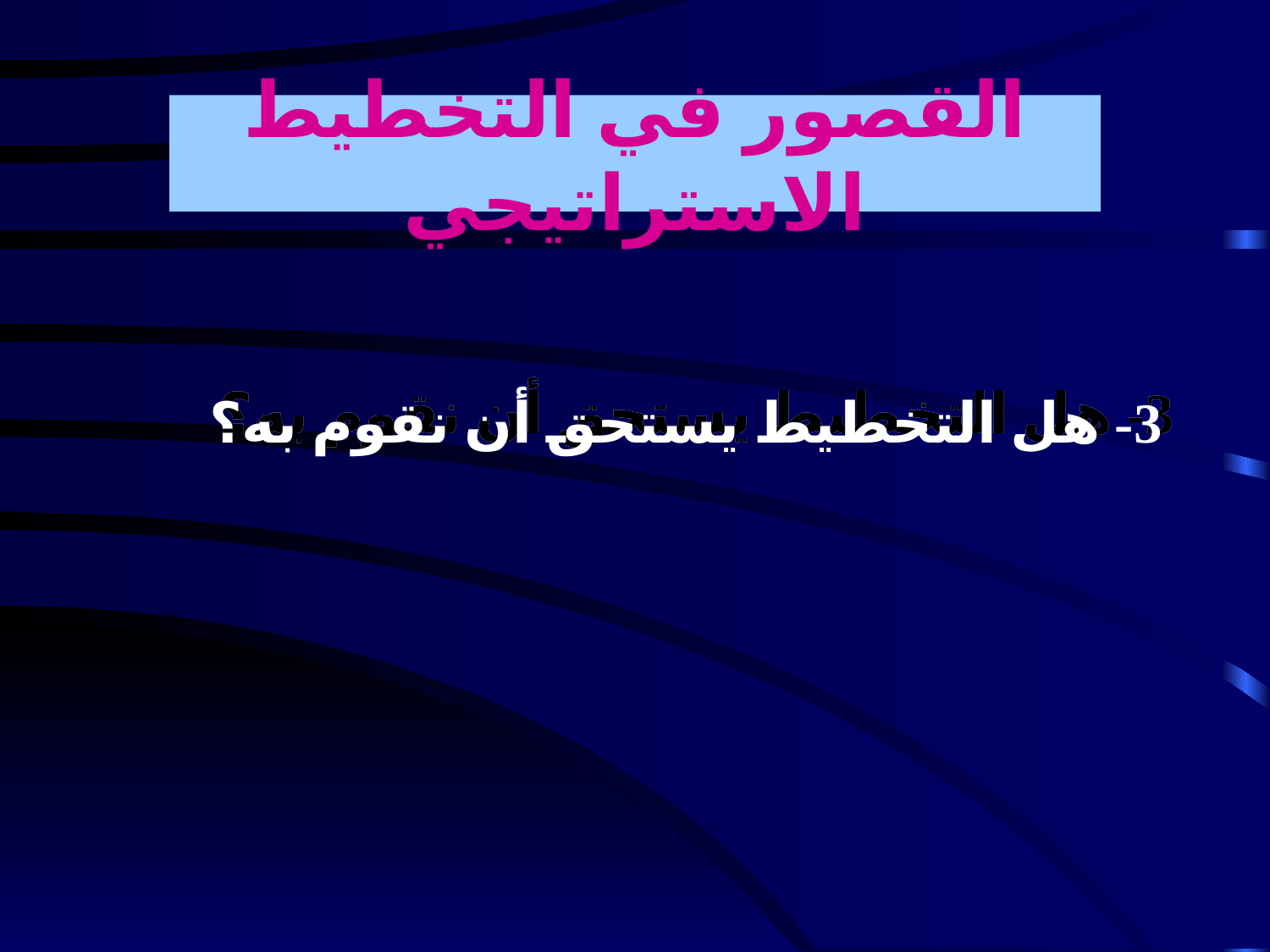

القصور في التخطيط الاستراتيجي
3- هل التخطيط يستحق أن نقوم به؟